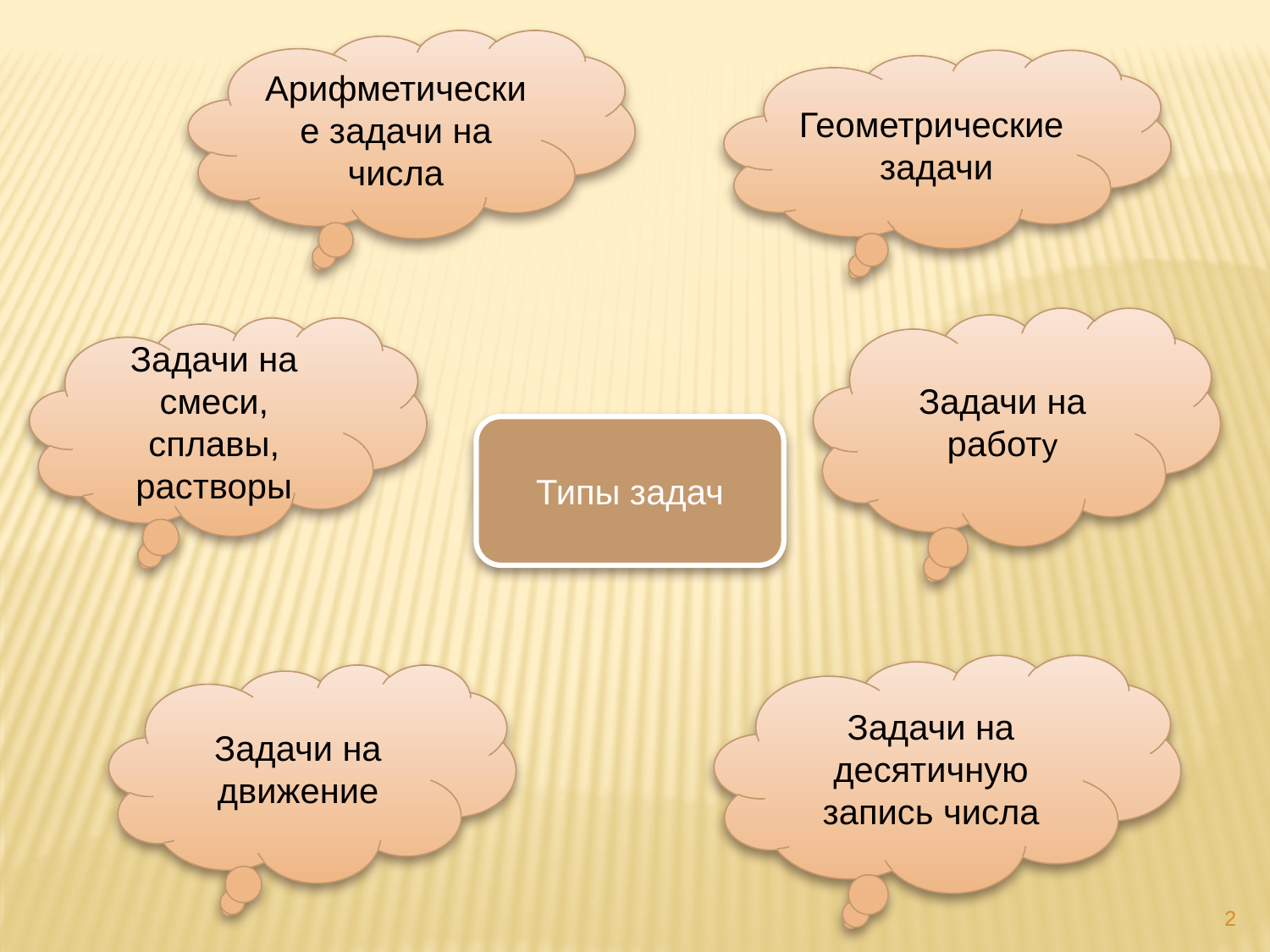

Арифметические задачи на числа
Геометрические
 задачи
Задачи на работу
Задачи на смеси, сплавы, растворы
Типы задач
Задачи на десятичную запись числа
Задачи на движение
2